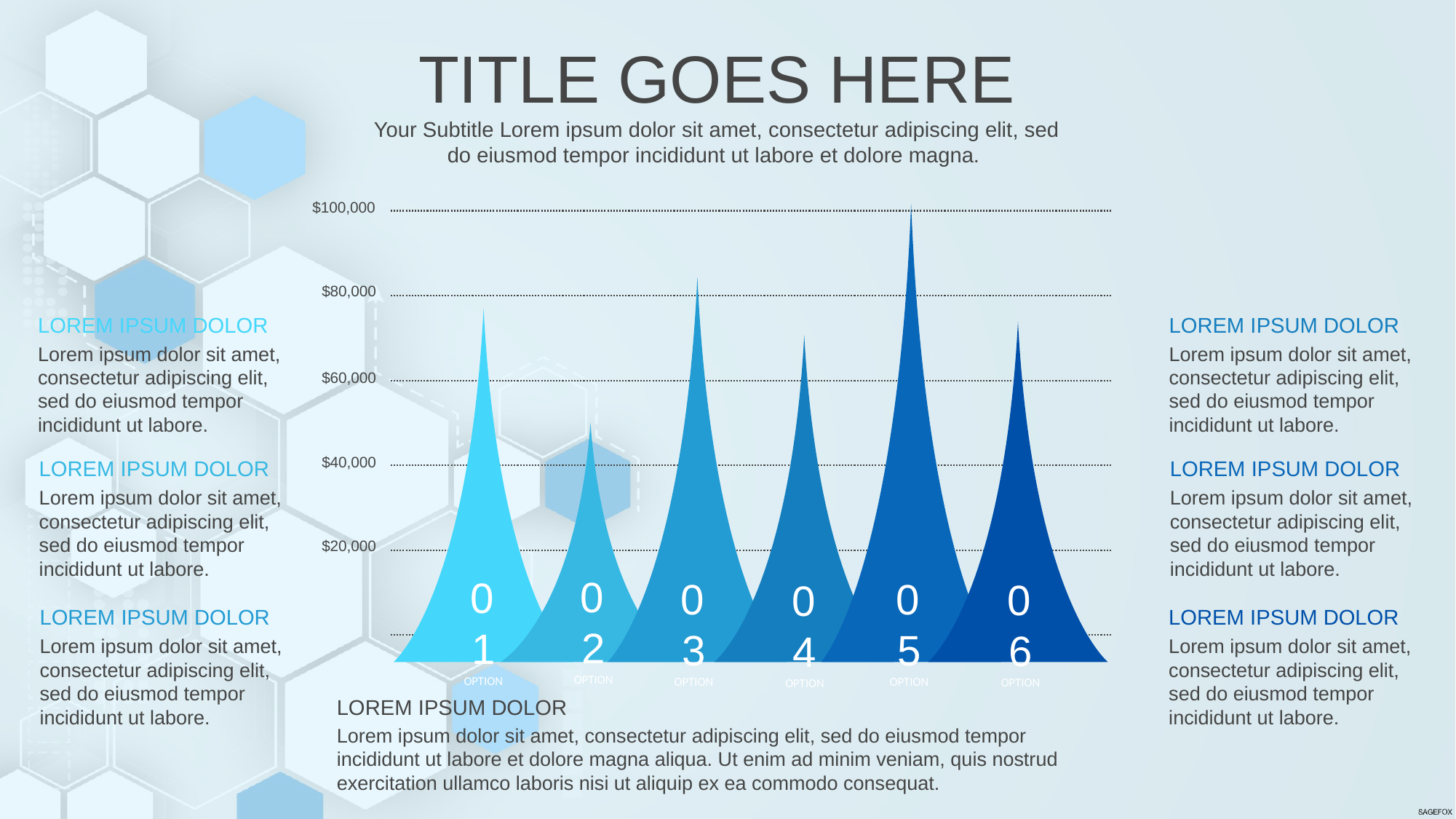

TITLE GOES HERE
Your Subtitle Lorem ipsum dolor sit amet, consectetur adipiscing elit, sed do eiusmod tempor incididunt ut labore et dolore magna.

$100,000
$80,000
$60,000
$40,000
$20,000

05
OPTION

03
OPTION
LOREM IPSUM DOLOR

Lorem ipsum dolor sit amet, consectetur adipiscing elit, sed do eiusmod tempor incididunt ut labore.
LOREM IPSUM DOLOR

Lorem ipsum dolor sit amet, consectetur adipiscing elit, sed do eiusmod tempor incididunt ut labore.

01
OPTION

06
OPTION

04
OPTION

02
OPTION
LOREM IPSUM DOLOR

Lorem ipsum dolor sit amet, consectetur adipiscing elit, sed do eiusmod tempor incididunt ut labore.
LOREM IPSUM DOLOR

Lorem ipsum dolor sit amet, consectetur adipiscing elit, sed do eiusmod tempor incididunt ut labore.
LOREM IPSUM DOLOR

Lorem ipsum dolor sit amet, consectetur adipiscing elit, sed do eiusmod tempor incididunt ut labore.
LOREM IPSUM DOLOR

Lorem ipsum dolor sit amet, consectetur adipiscing elit, sed do eiusmod tempor incididunt ut labore.
LOREM IPSUM DOLOR
Lorem ipsum dolor sit amet, consectetur adipiscing elit, sed do eiusmod tempor incididunt ut labore et dolore magna aliqua. Ut enim ad minim veniam, quis nostrud exercitation ullamco laboris nisi ut aliquip ex ea commodo consequat.